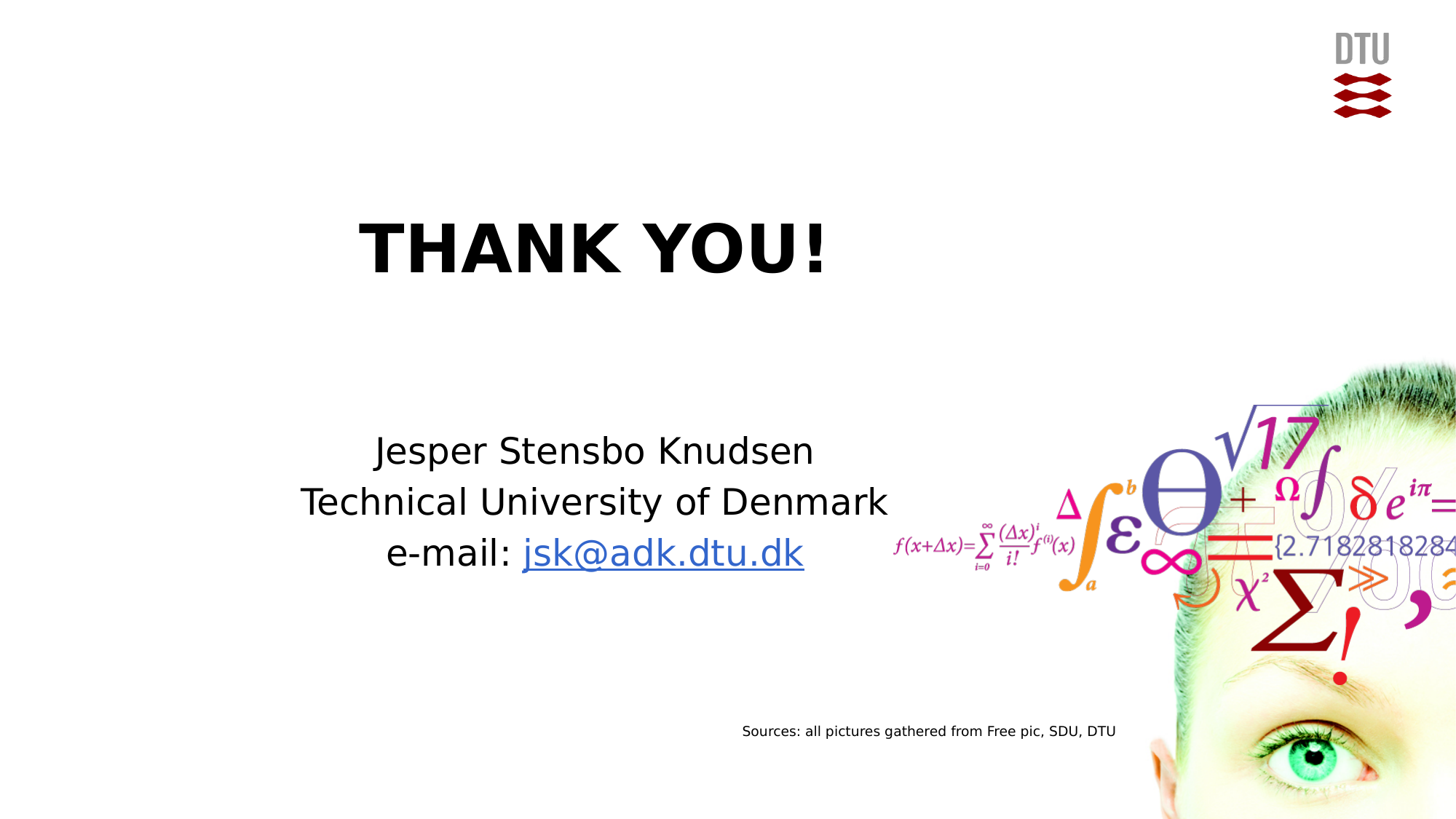

# THANK YOU!

Jesper Stensbo Knudsen
Technical University of Denmark
e-mail: jsk@adk.dtu.dk

Sources: all pictures gathered from Free pic, SDU, DTU